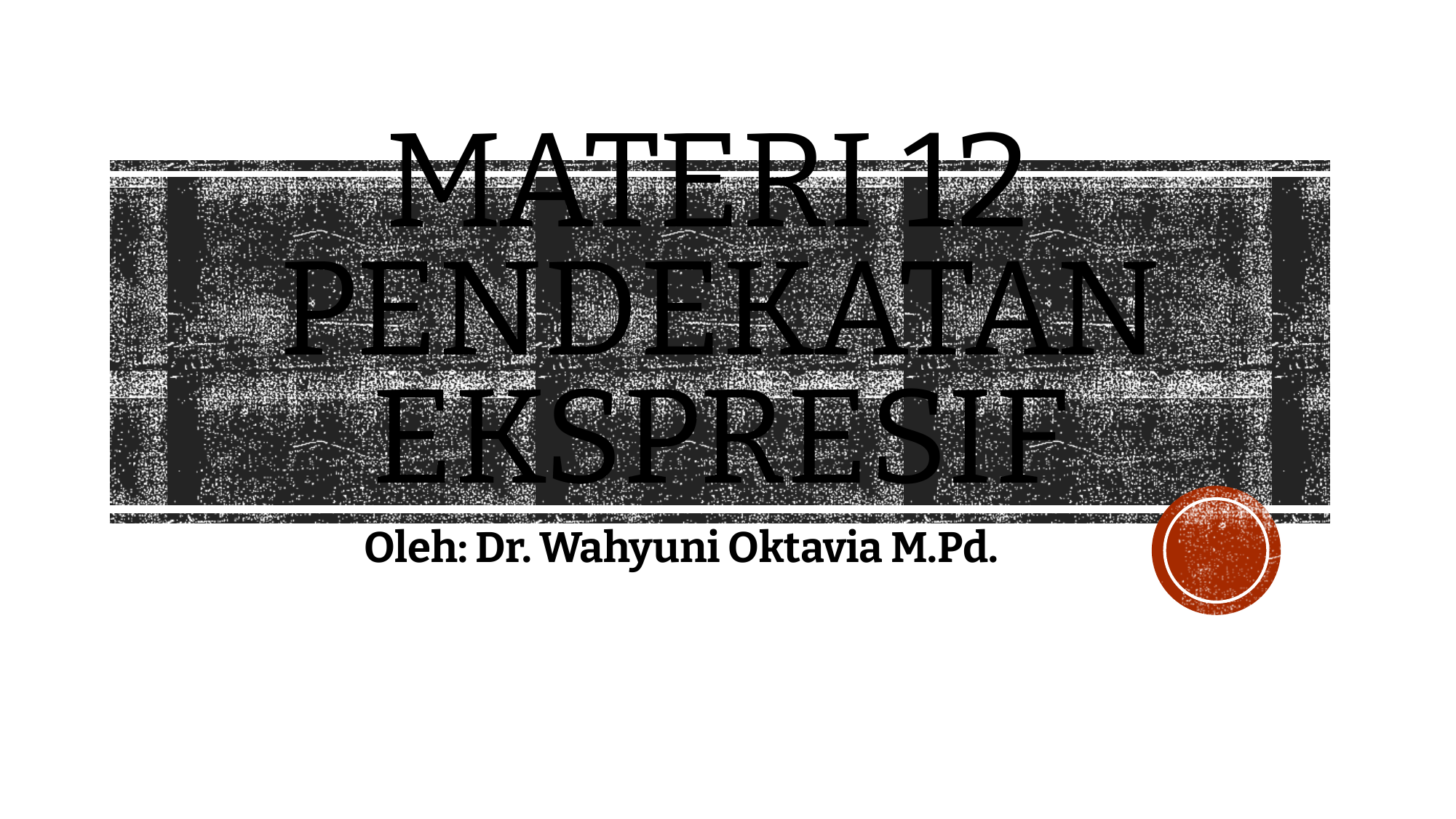

# MATERI 12 PENDEKATAN EKSPRESIF
Oleh: Dr. Wahyuni Oktavia M.Pd.